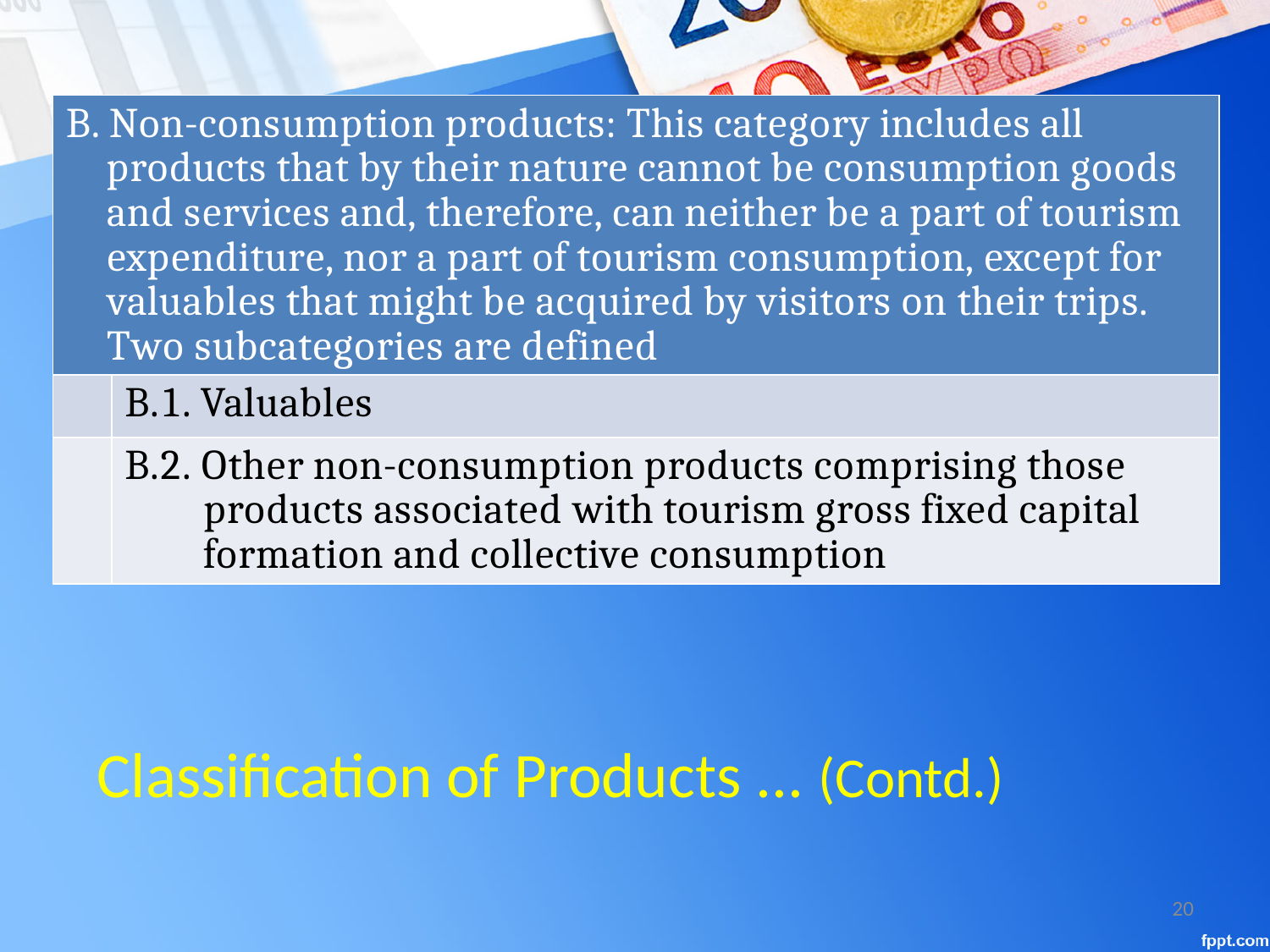

| B. Non-consumption products: This category includes all products that by their nature cannot be consumption goods and services and, therefore, can neither be a part of tourism expenditure, nor a part of tourism consumption, except for valuables that might be acquired by visitors on their trips. Two subcategories are defined |  |
| --- | --- |
|  | B.1. Valuables |
|  | B.2. Other non-consumption products comprising those products associated with tourism gross fixed capital formation and collective consumption |
# Classification of Products ... (Contd.)
20